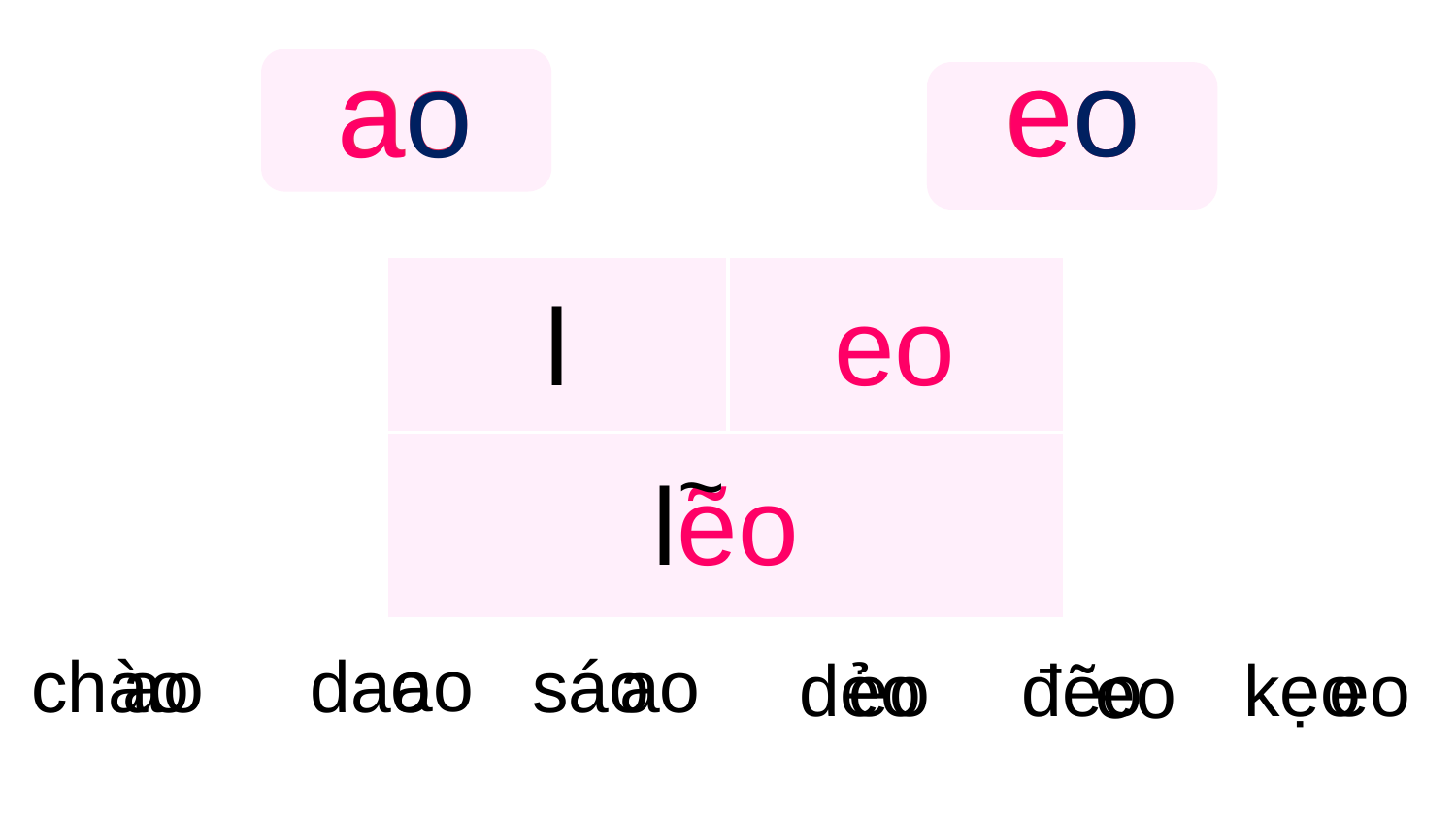

ao

eo

eo

ao

| l | eo |
| --- | --- |
| lẽo |  |
~
ao
chào      dao     sáo
ao
ao
eo
dẻo     đẽo     kẹo
eo
eo